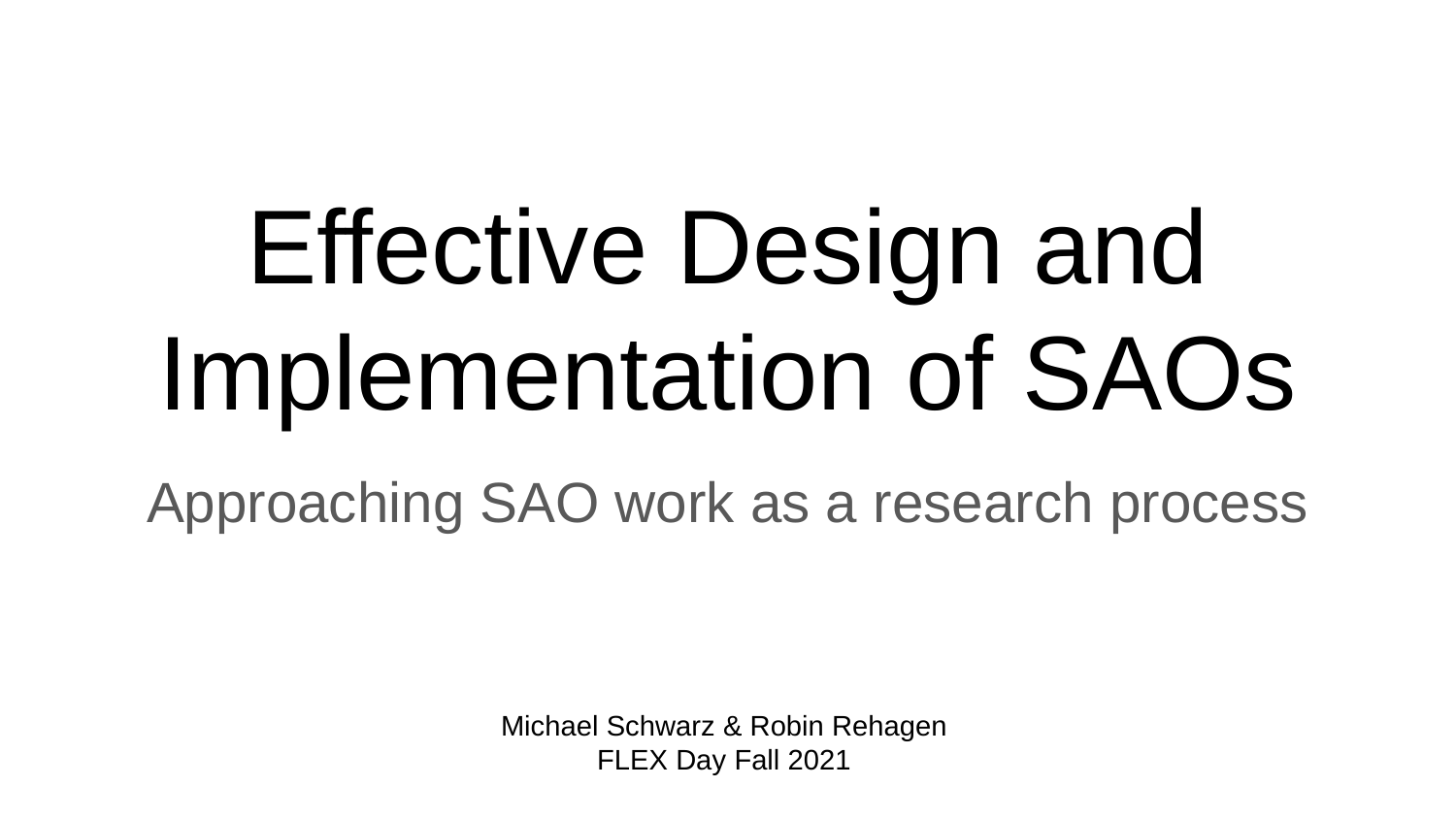

# Effective Design and Implementation of SAOs
Approaching SAO work as a research process
Michael Schwarz & Robin Rehagen
FLEX Day Fall 2021